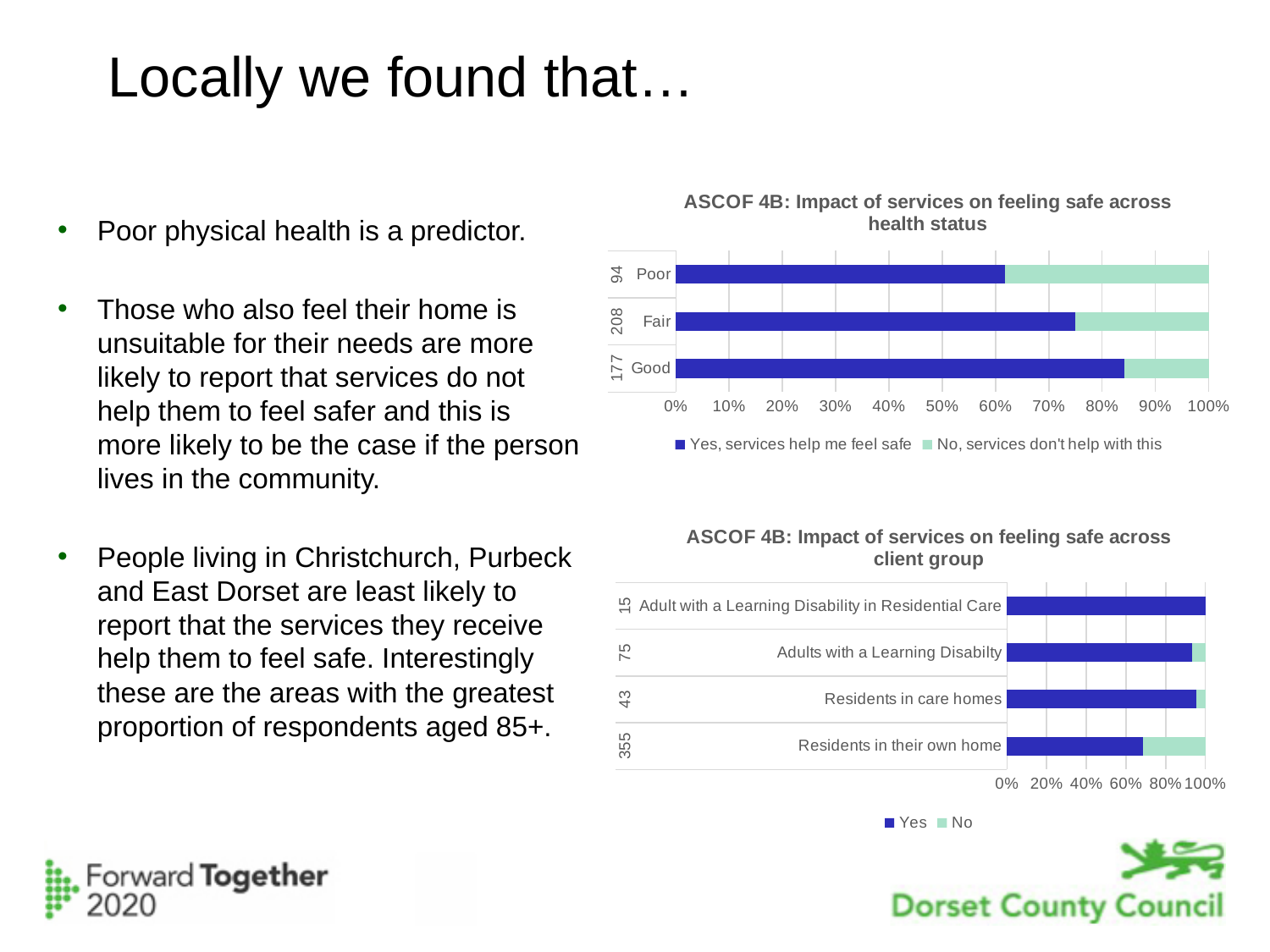

# Locally we found that…

### Chart: ASCOF 4B: Impact of services on feeling safe across health status

| Category | Yes, services help me feel safe | No, services don't help with this |
|---|---|---|
| Good | 149.0 | 28.0 |
| Fair | 156.0 | 52.0 |
| Poor | 58.0 | 36.0 |
Poor physical health is a predictor.

Those who also feel their home is unsuitable for their needs are more likely to report that services do not help them to feel safer and this is more likely to be the case if the person lives in the community.

People living in Christchurch, Purbeck and East Dorset are least likely to report that the services they receive help them to feel safe. Interestingly these are the areas with the greatest proportion of respondents aged 85+.

### Chart: ASCOF 4B: Impact of services on feeling safe across client group

| Category | Yes | No |
|---|---|---|
| Residents in their own home | 244.0 | 111.0 |
| Residents in care homes | 41.0 | 2.0 |
| Adults with a Learning Disabilty | 70.0 | 5.0 |
| Adult with a Learning Disability in Residential Care | 15.0 | 0.0 |